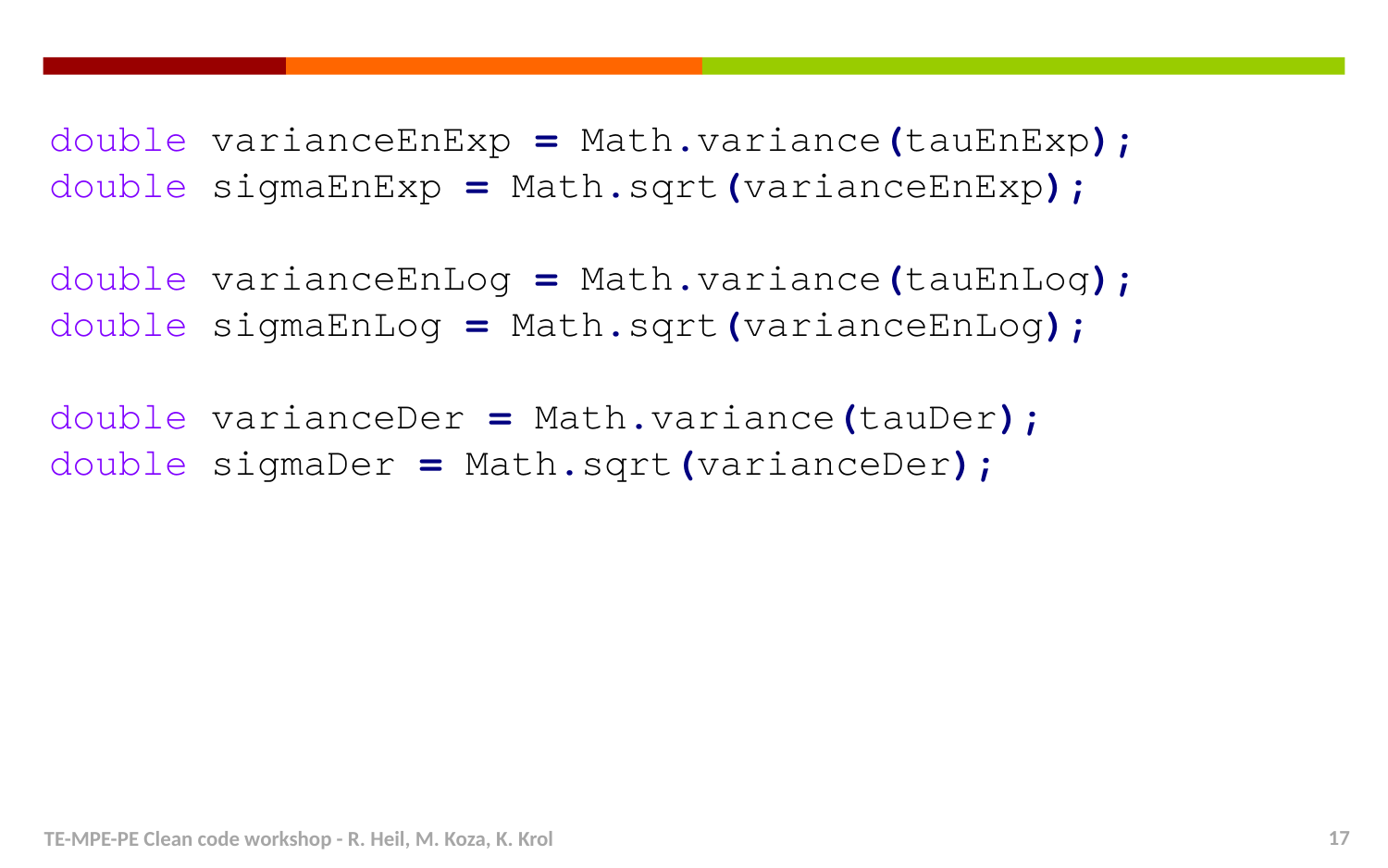

double varianceEnExp = Math.variance(tauEnExp);
double sigmaEnExp = Math.sqrt(varianceEnExp);

double varianceEnLog = Math.variance(tauEnLog);
double sigmaEnLog = Math.sqrt(varianceEnLog);

double varianceDer = Math.variance(tauDer);
double sigmaDer = Math.sqrt(varianceDer);

double calculateSigma(double[] tau) {
    double variance = Math.variance(tau);
    return Math.sqrt(variance);
}
TE-MPE-PE Clean code workshop - R. Heil, M. Koza, K. Krol